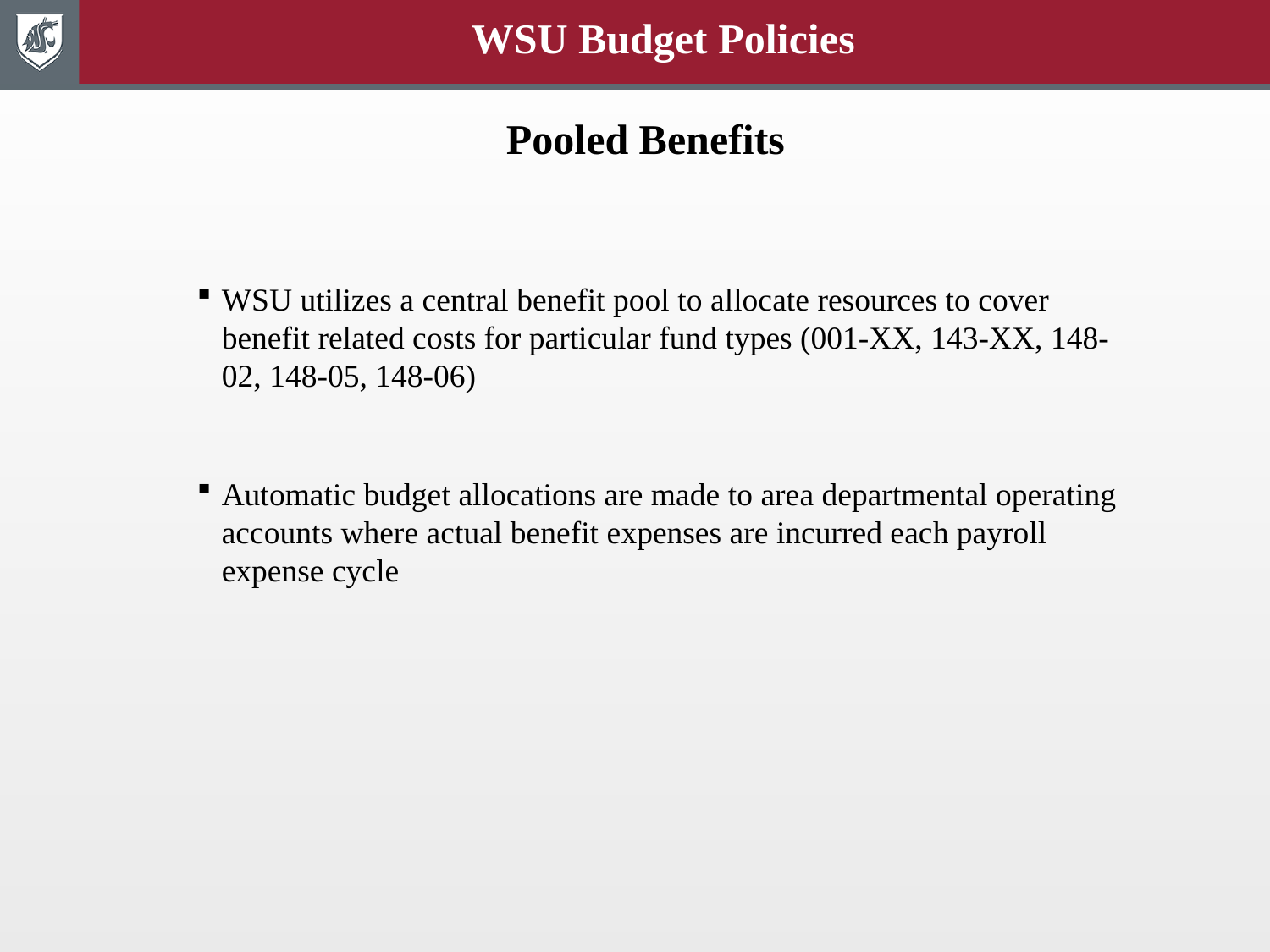

WSU Budget Policies
# Pooled Benefits
WSU utilizes a central benefit pool to allocate resources to cover benefit related costs for particular fund types (001-XX, 143-XX, 148-02, 148-05, 148-06)

Automatic budget allocations are made to area departmental operating accounts where actual benefit expenses are incurred each payroll expense cycle